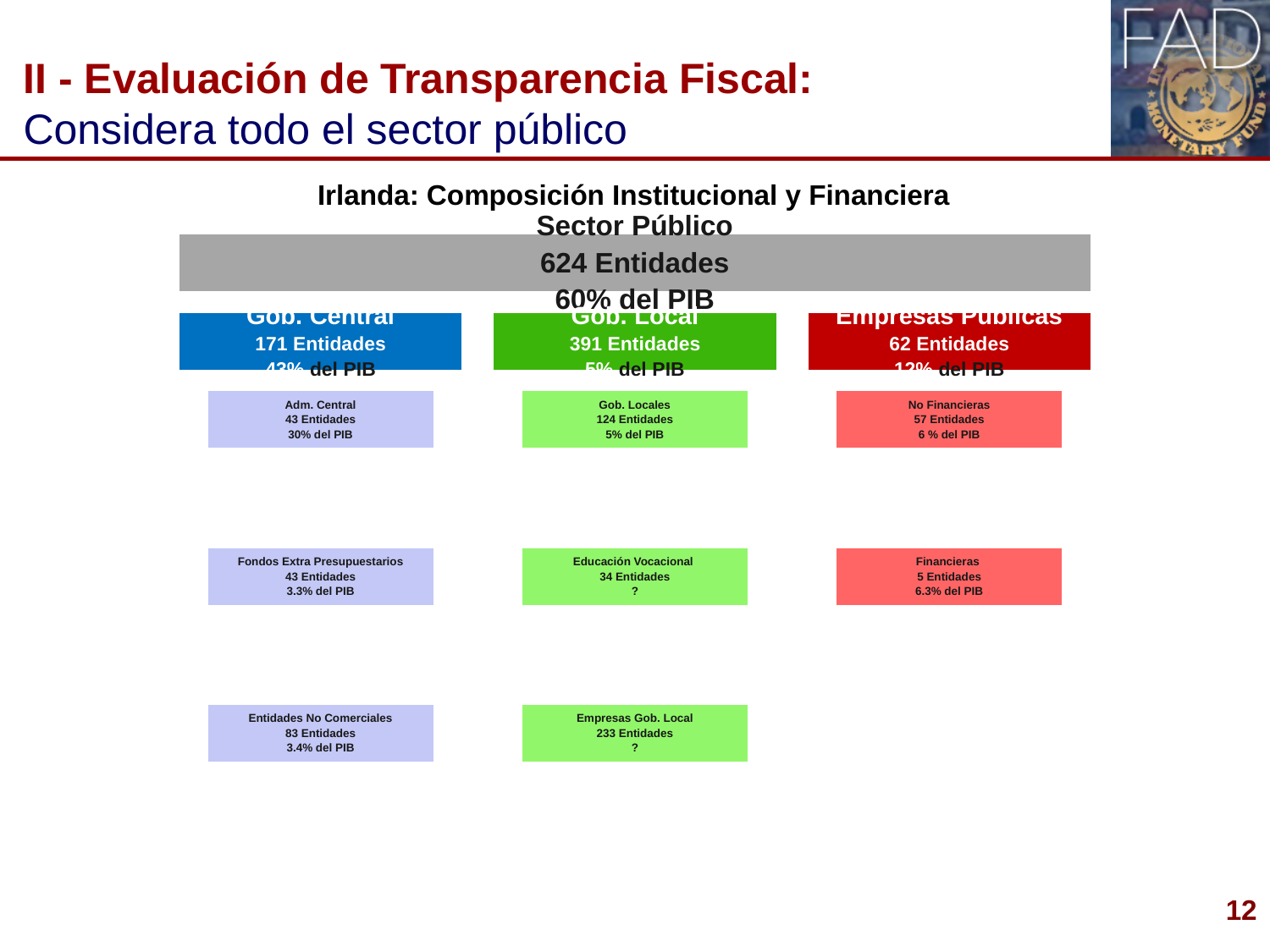

# II - Evaluación de Transparencia Fiscal: Considera todo el sector público
Irlanda: Composición Institucional y Financiera
Sector Público
624 Entidades
60% del PIB
Gob. Central
171 Entidades
43% del PIB
Gob. Local
391 Entidades
5% del PIB
Empresas Públicas
62 Entidades
12% del PIB
No Financieras
57 Entidades
6 % del PIB
Financieras
5 Entidades
6.3% del PIB
Gob. Locales
124 Entidades
5% del PIB
Educación Vocacional
34 Entidades
?
Adm. Central
43 Entidades
30% del PIB
Fondos Extra Presupuestarios
43 Entidades
3.3% del PIB
Entidades No Comerciales
83 Entidades
3.4% del PIB
Empresas Gob. Local
233 Entidades
?
12
12